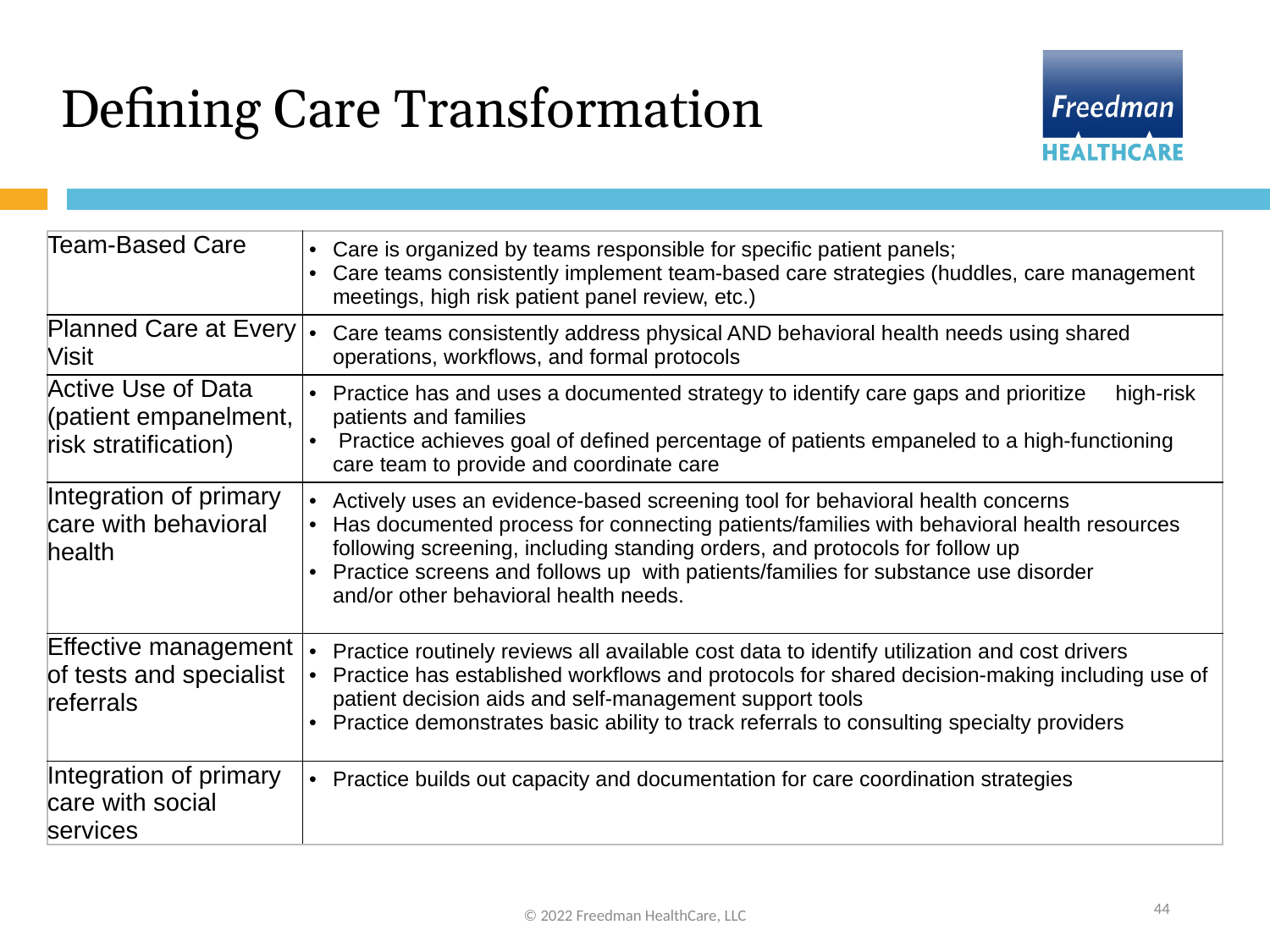

Defining Care Transformation
| Team-Based Care | Care is organized by teams responsible for specific patient panels; Care teams consistently implement team-based care strategies (huddles, care management meetings, high risk patient panel review, etc.) |
| --- | --- |
| Planned Care at Every Visit | Care teams consistently address physical AND behavioral health needs using shared operations, workflows, and formal protocols |
| Active Use of Data (patient empanelment, risk stratification) | Practice has and uses a documented strategy to identify care gaps and prioritize     high-risk patients and families                                        Practice achieves goal of defined percentage of patients empaneled to a high-functioning care team to provide and coordinate care |
| Integration of primary care with behavioral health | Actively uses an evidence-based screening tool for behavioral health concerns  Has documented process for connecting patients/families with behavioral health resources following screening, including standing orders, and protocols for follow up Practice screens and follows up  with patients/families for substance use disorder and/or other behavioral health needs. |
| Effective management of tests and specialist referrals | Practice routinely reviews all available cost data to identify utilization and cost drivers Practice has established workflows and protocols for shared decision-making including use of patient decision aids and self-management support tools Practice demonstrates basic ability to track referrals to consulting specialty providers |
| Integration of primary care with social services | Practice builds out capacity and documentation for care coordination strategies |
44
© 2022 Freedman HealthCare, LLC